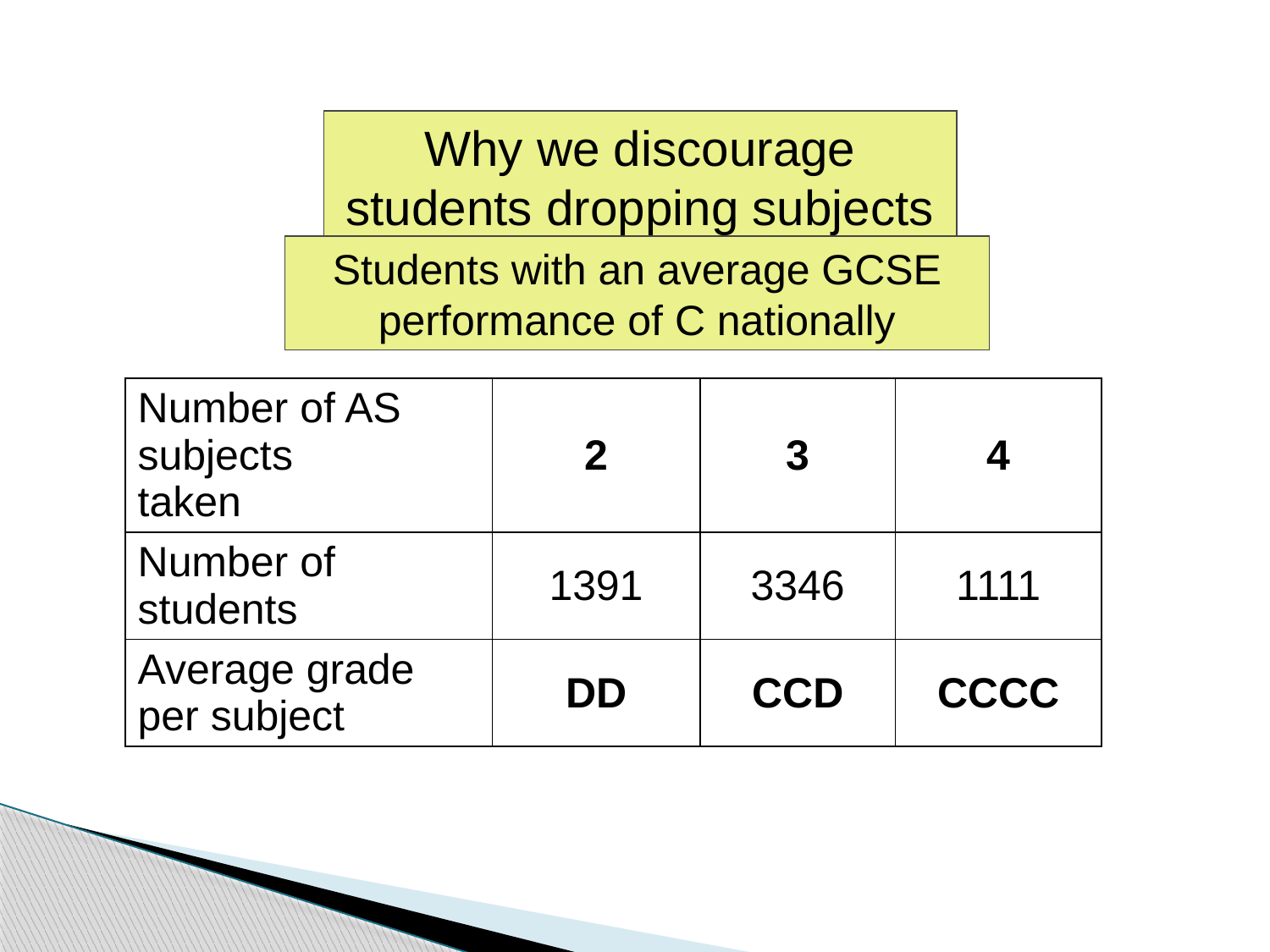

Why we discourage students dropping subjects at AS
Students with an average GCSE performance of C nationally
| Number of AS subjects taken | 2 | 3 | 4 |
| --- | --- | --- | --- |
| Number of students | 1391 | 3346 | 1111 |
| Average grade per subject | DD | CCD | CCCC |